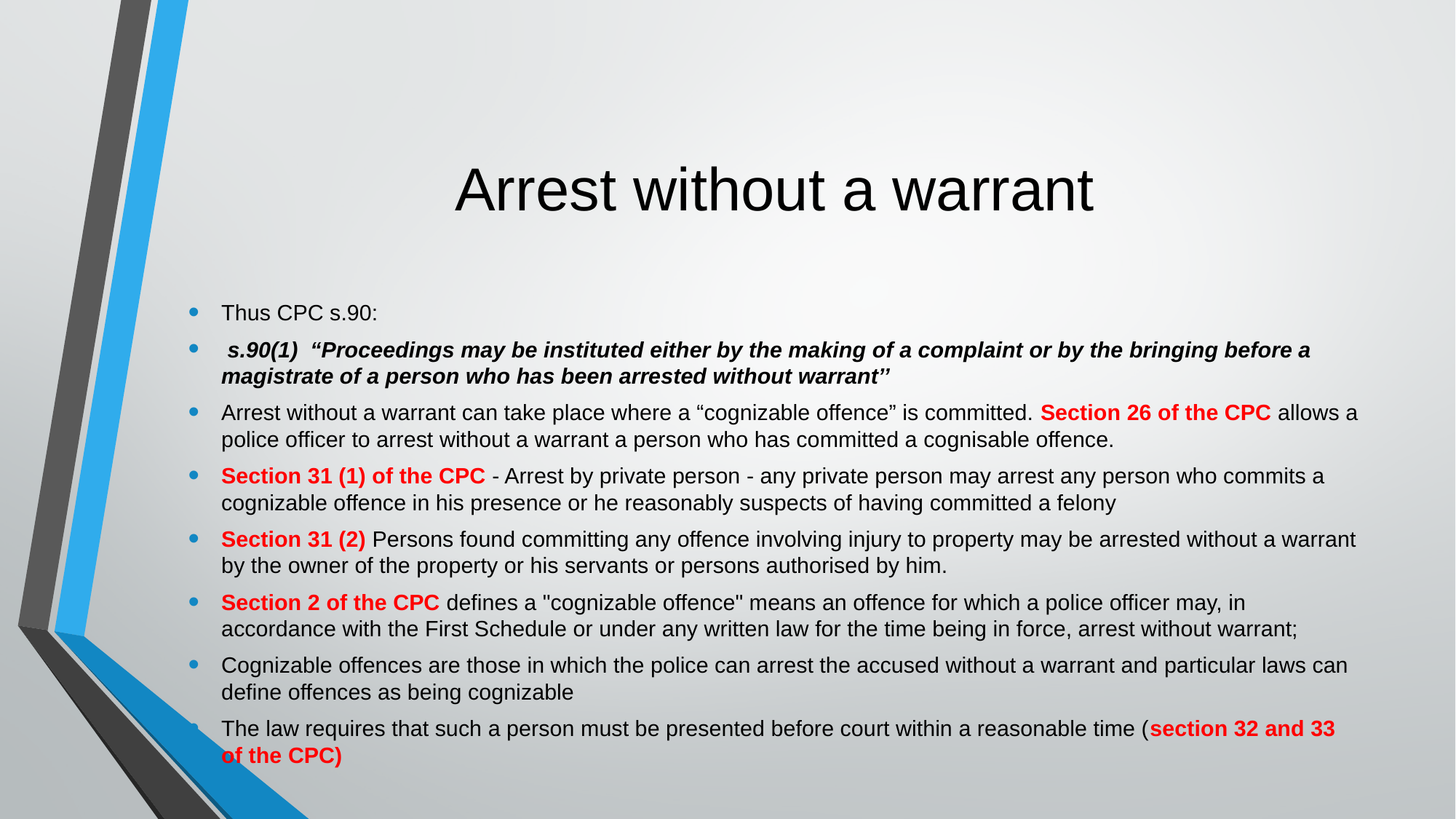

# Arrest without a warrant
Thus CPC s.90:
 s.90(1)  “Proceedings may be instituted either by the making of a complaint or by the bringing before a magistrate of a person who has been arrested without warrant’’
Arrest without a warrant can take place where a “cognizable offence” is committed. Section 26 of the CPC allows a police officer to arrest without a warrant a person who has committed a cognisable offence.
Section 31 (1) of the CPC - Arrest by private person - any private person may arrest any person who commits a cognizable offence in his presence or he reasonably suspects of having committed a felony
Section 31 (2) Persons found committing any offence involving injury to property may be arrested without a warrant by the owner of the property or his servants or persons authorised by him.
Section 2 of the CPC defines a "cognizable offence" means an offence for which a police officer may, in accordance with the First Schedule or under any written law for the time being in force, arrest without warrant;
Cognizable offences are those in which the police can arrest the accused without a warrant and particular laws can define offences as being cognizable
The law requires that such a person must be presented before court within a reasonable time (section 32 and 33 of the CPC)